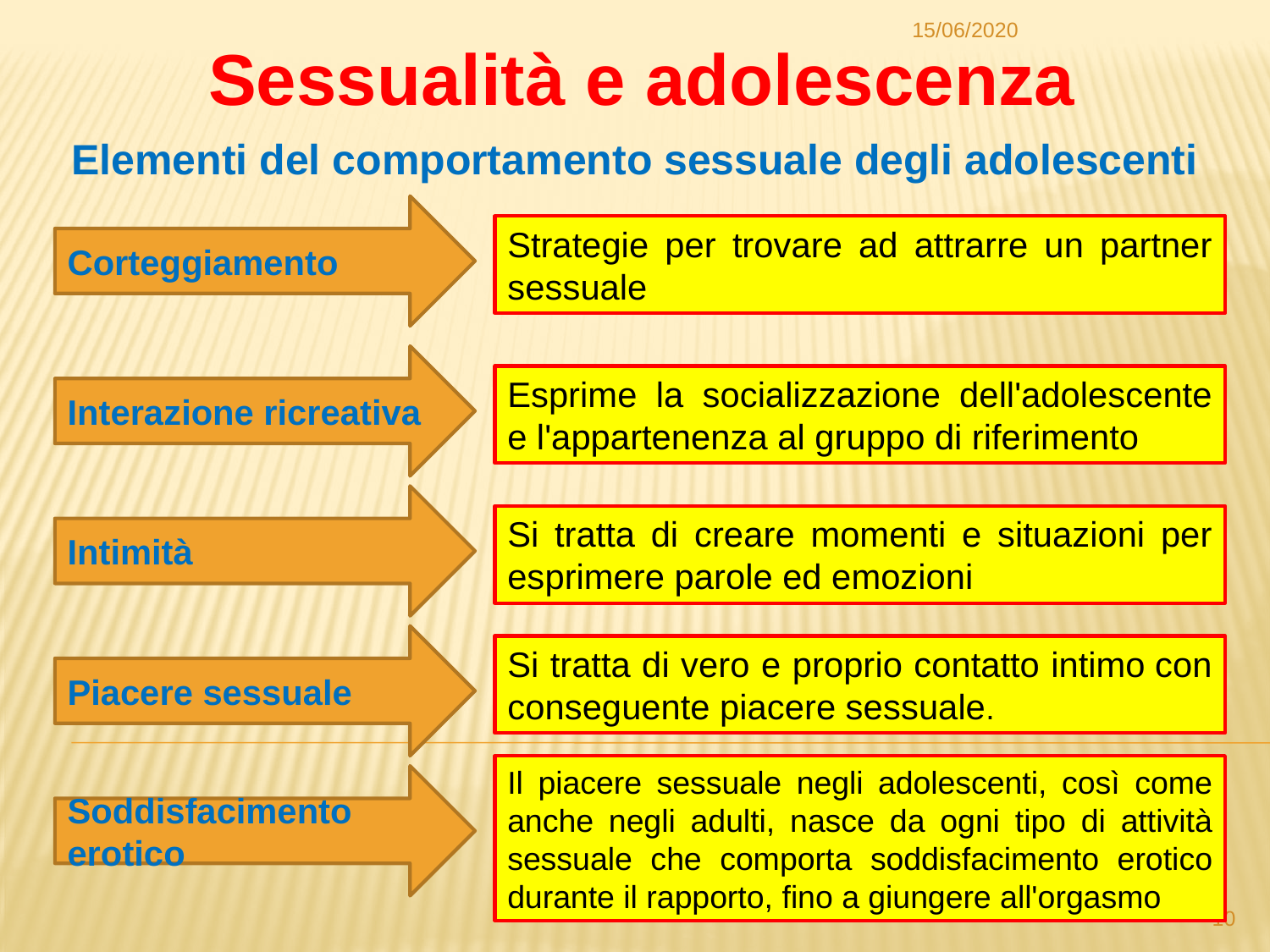

15/06/2020
Sessualità e adolescenza
Elementi del comportamento sessuale degli adolescenti
Corteggiamento
Strategie per trovare ad attrarre un partner sessuale
Interazione ricreativa
Esprime la socializzazione dell'adolescente e l'appartenenza al gruppo di riferimento
Intimità
Si tratta di creare momenti e situazioni per esprimere parole ed emozioni
Piacere sessuale
Si tratta di vero e proprio contatto intimo con conseguente piacere sessuale.
Il piacere sessuale negli adolescenti, così come anche negli adulti, nasce da ogni tipo di attività sessuale che comporta soddisfacimento erotico durante il rapporto, fino a giungere all'orgasmo
Soddisfacimento erotico
10